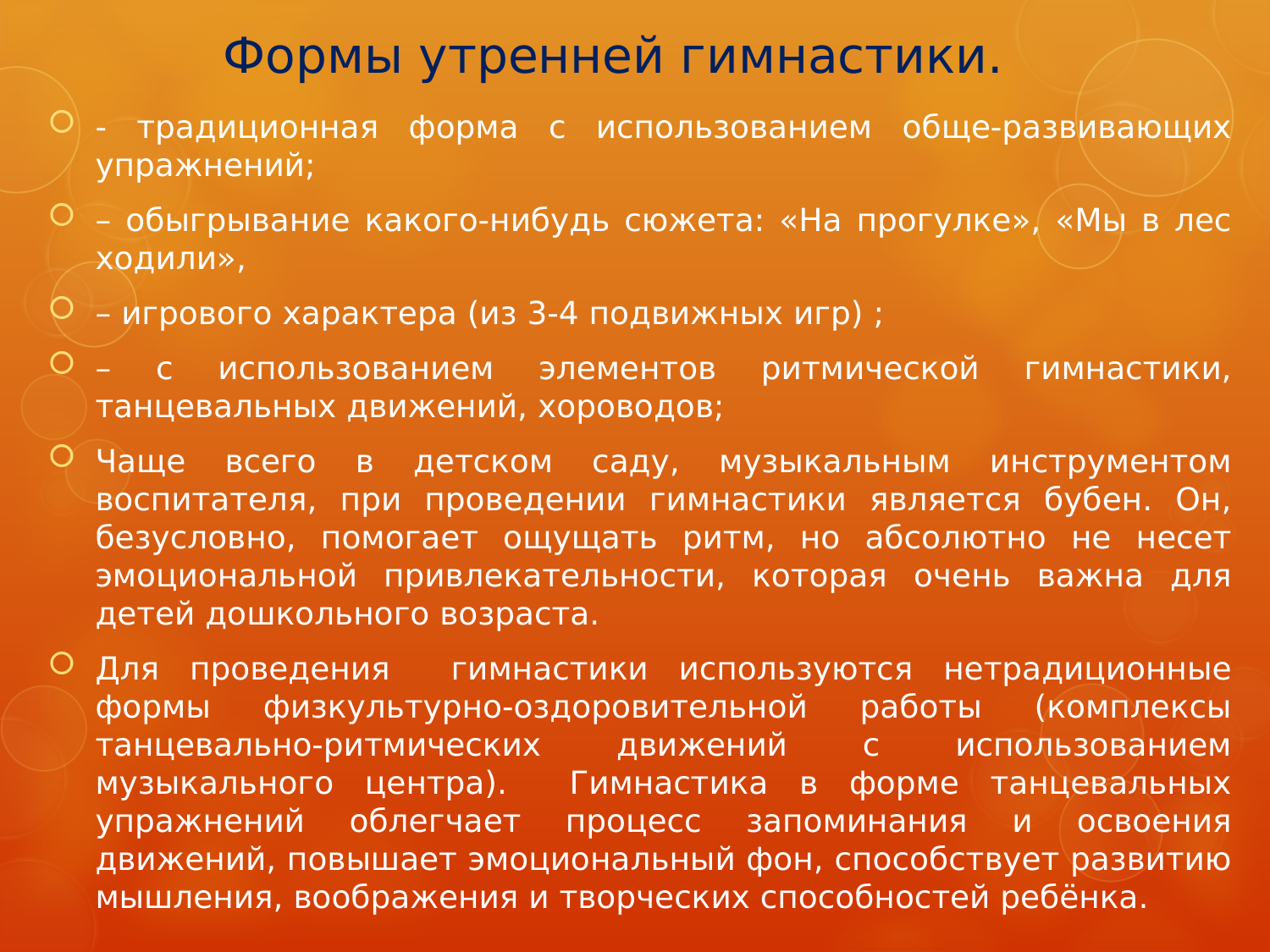

# Формы утренней гимнастики.
- традиционная форма с использованием обще-развивающих упражнений;
– обыгрывание какого-нибудь сюжета: «На прогулке», «Мы в лес ходили»,
– игрового характера (из 3-4 подвижных игр) ;
– с использованием элементов ритмической гимнастики, танцевальных движений, хороводов;
Чаще всего в детском саду, музыкальным инструментом воспитателя, при проведении гимнастики является бубен. Он, безусловно, помогает ощущать ритм, но абсолютно не несет эмоциональной привлекательности, которая очень важна для детей дошкольного возраста.
Для проведения  гимнастики используются нетрадиционные формы физкультурно-оздоровительной работы (комплексы танцевально-ритмических движений с использованием музыкального центра).  Гимнастика в форме танцевальных упражнений облегчает процесс запоминания и освоения движений, повышает эмоциональный фон, способствует развитию мышления, воображения и творческих способностей ребёнка.